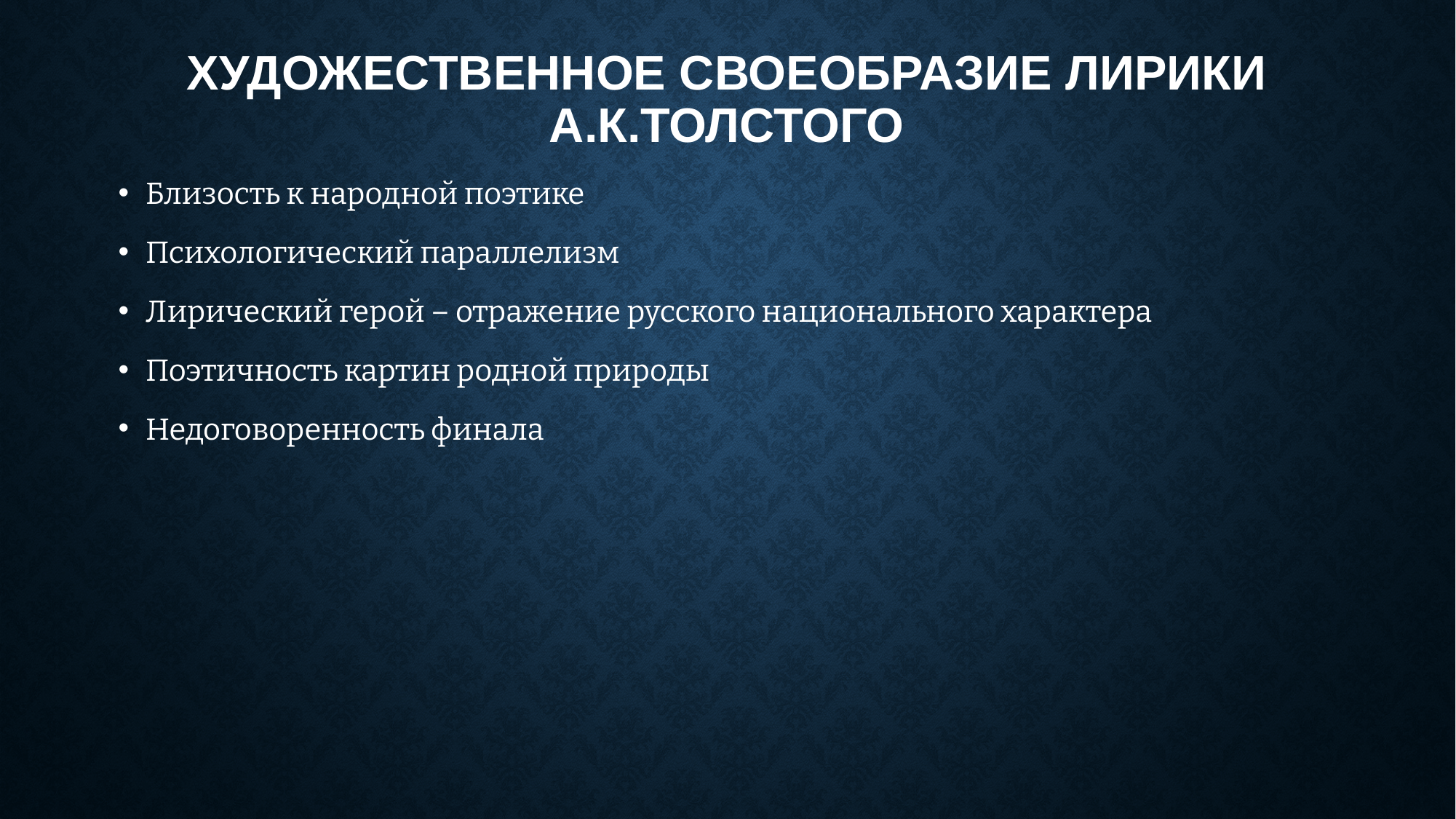

# Художественное своеобразие лирики А.К.Толстого
Близость к народной поэтике
Психологический параллелизм
Лирический герой – отражение русского национального характера
Поэтичность картин родной природы
Недоговоренность финала